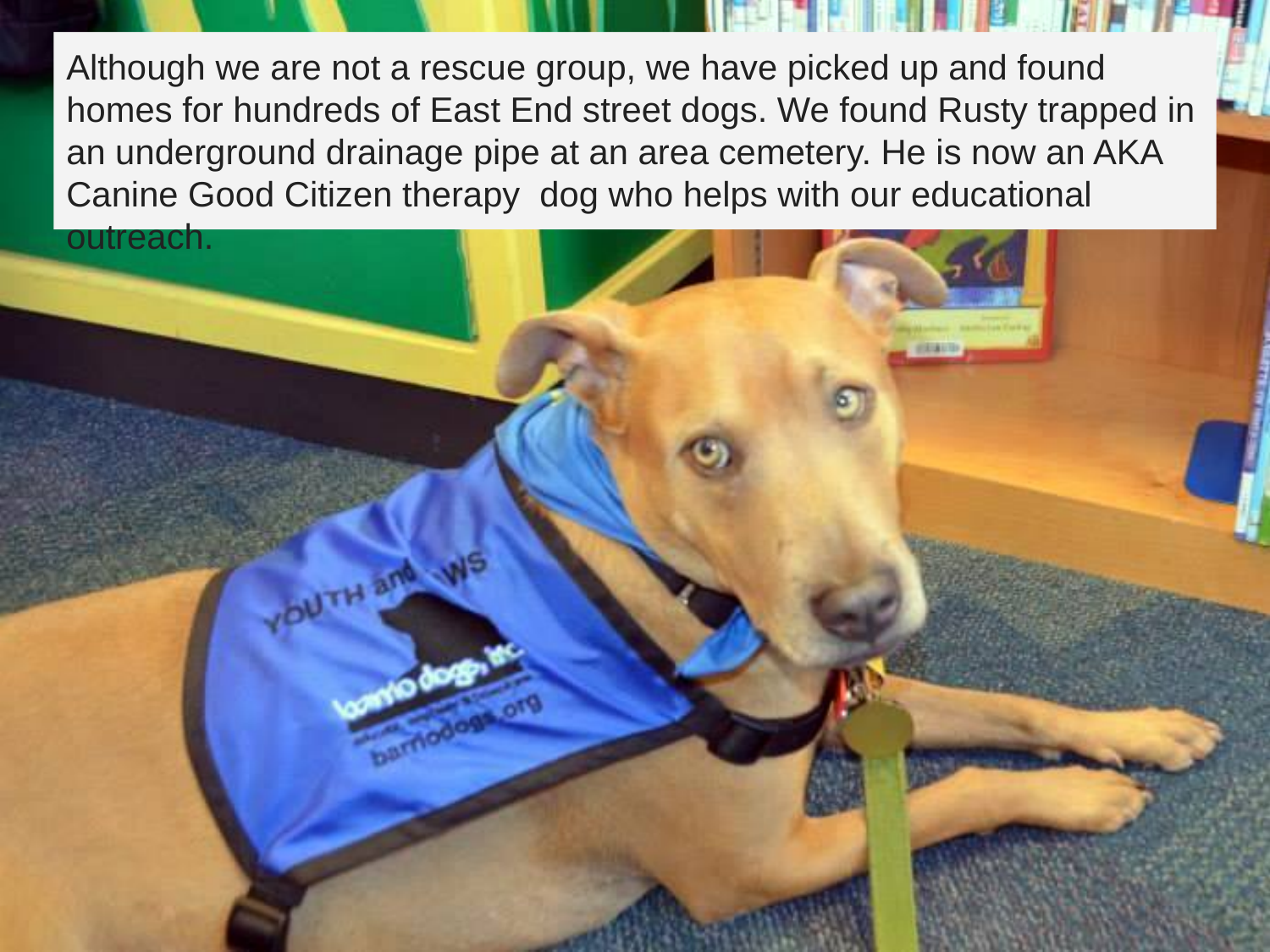

# Although we are not a rescue group, we have picked up and found homes for hundreds of East End street dogs. We found Rusty trapped in an underground drainage pipe at an area cemetery. He is now an AKA Canine Good Citizen therapy  dog who helps with our educational outreach.